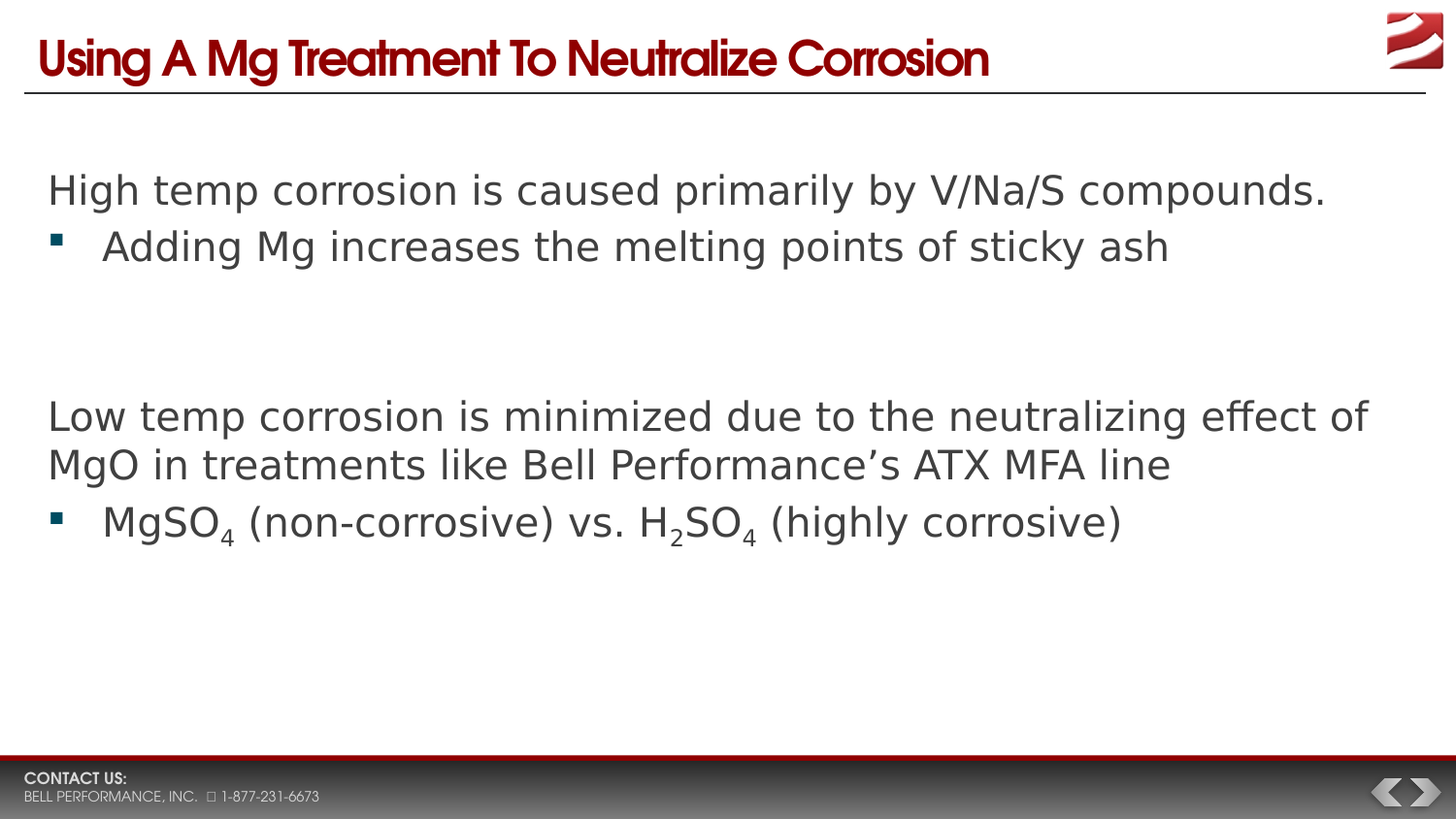

# Using A Mg Treatment To Neutralize Corrosion

High temp corrosion is caused primarily by V/Na/S compounds.
Adding Mg increases the melting points of sticky ash

Low temp corrosion is minimized due to the neutralizing effect of MgO in treatments like Bell Performance’s ATX MFA line
MgSO4 (non-corrosive) vs. H2SO4 (highly corrosive)